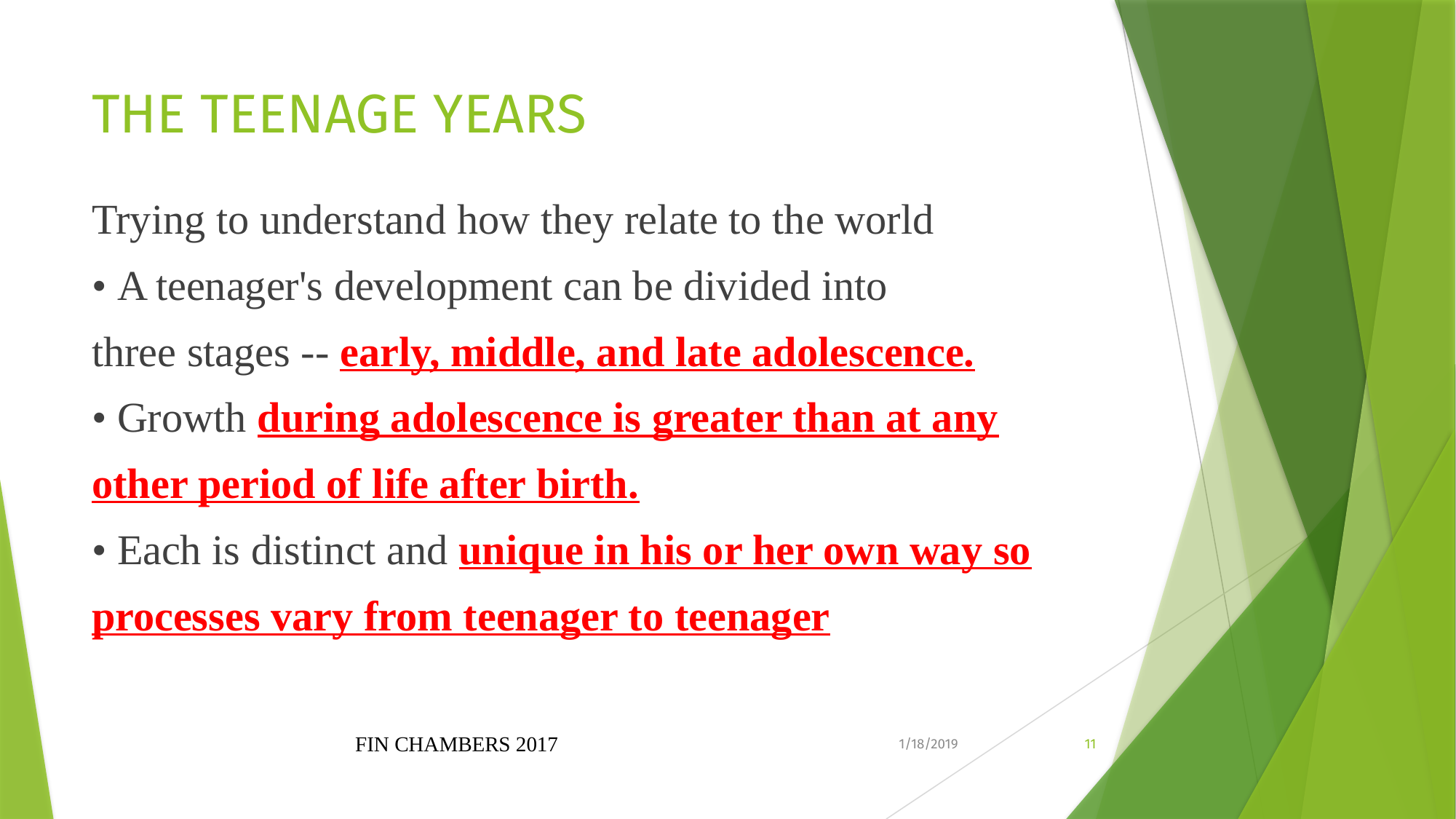

# THE TEENAGE YEARS
Trying to understand how they relate to the world
• A teenager's development can be divided into
three stages -- early, middle, and late adolescence.
• Growth during adolescence is greater than at any
other period of life after birth.
• Each is distinct and unique in his or her own way so
processes vary from teenager to teenager
FIN CHAMBERS 2017
1/18/2019
11